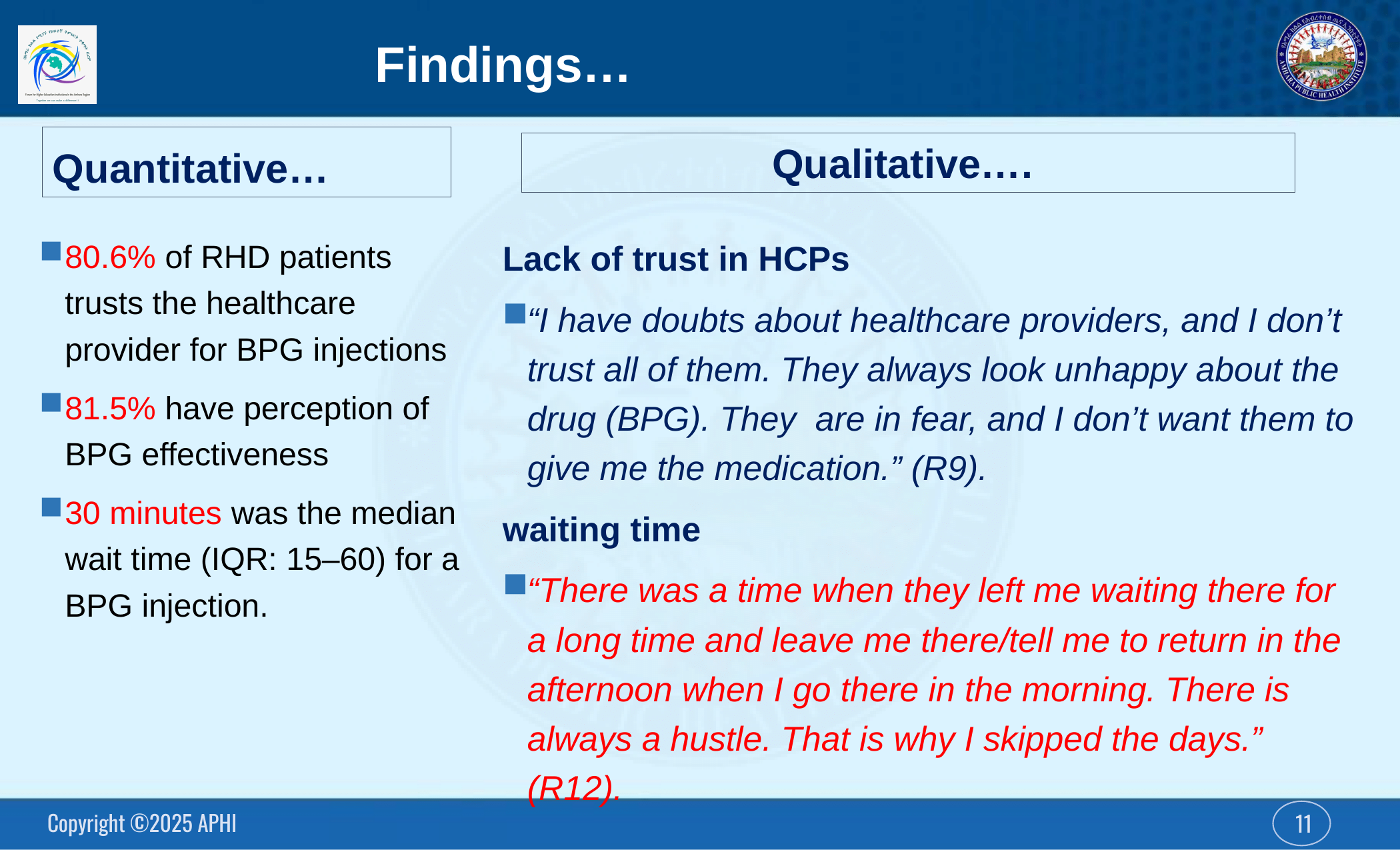

# Findings…
Quantitative…
Qualitative….
80.6% of RHD patients trusts the healthcare provider for BPG injections
81.5% have perception of BPG effectiveness
30 minutes was the median wait time (IQR: 15–60) for a BPG injection.

Lack of trust in HCPs
“I have doubts about healthcare providers, and I don’t trust all of them. They always look unhappy about the drug (BPG). They  are in fear, and I don’t want them to give me the medication.” (R9).
waiting time
“There was a time when they left me waiting there for a long time and leave me there/tell me to return in the afternoon when I go there in the morning. There is always a hustle. That is why I skipped the days.” (R12).

11